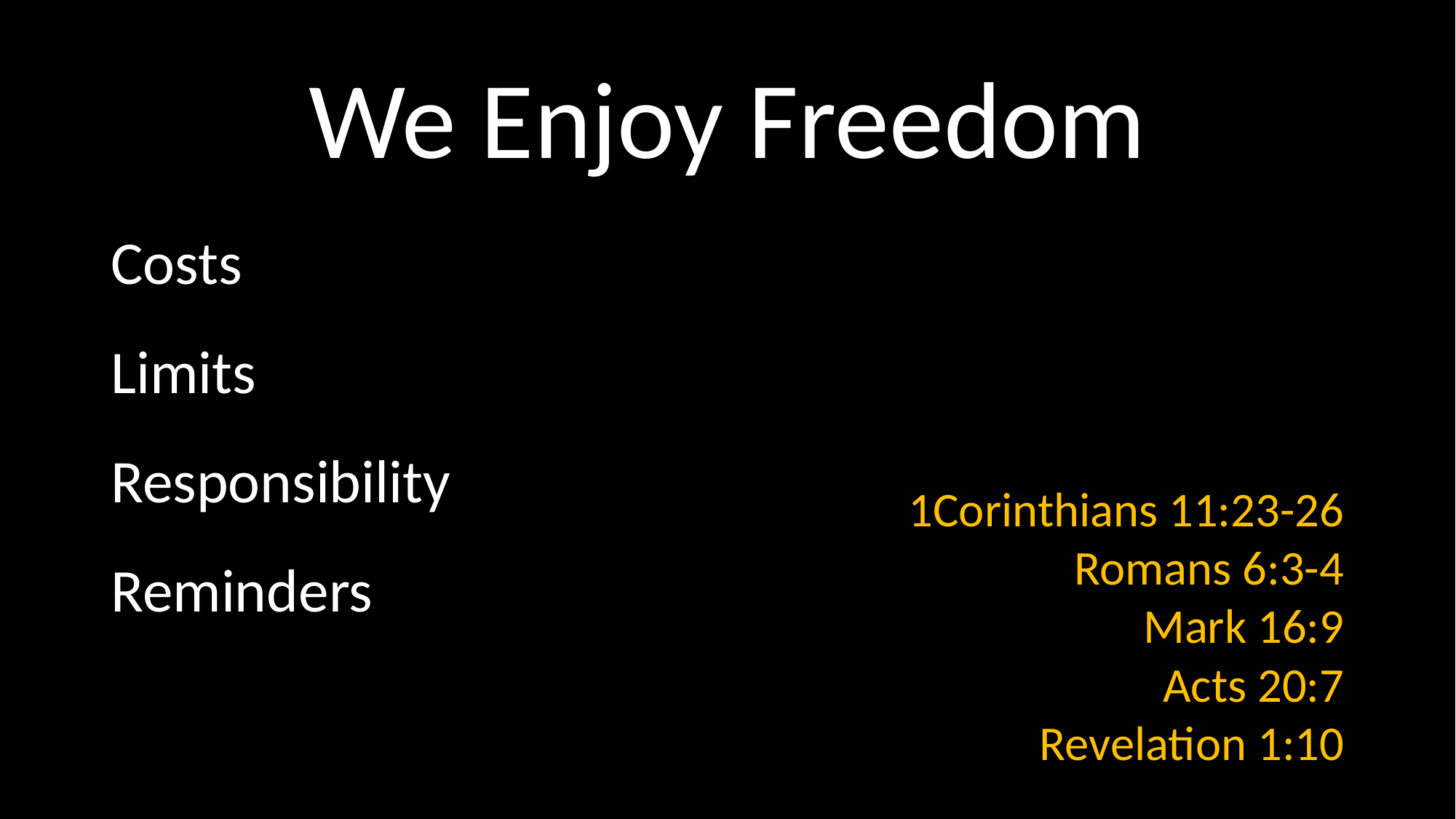

# We Enjoy Freedom
Costs
Limits
Responsibility
Reminders
1Corinthians 11:23-26
Romans 6:3-4
Mark 16:9
Acts 20:7
Revelation 1:10